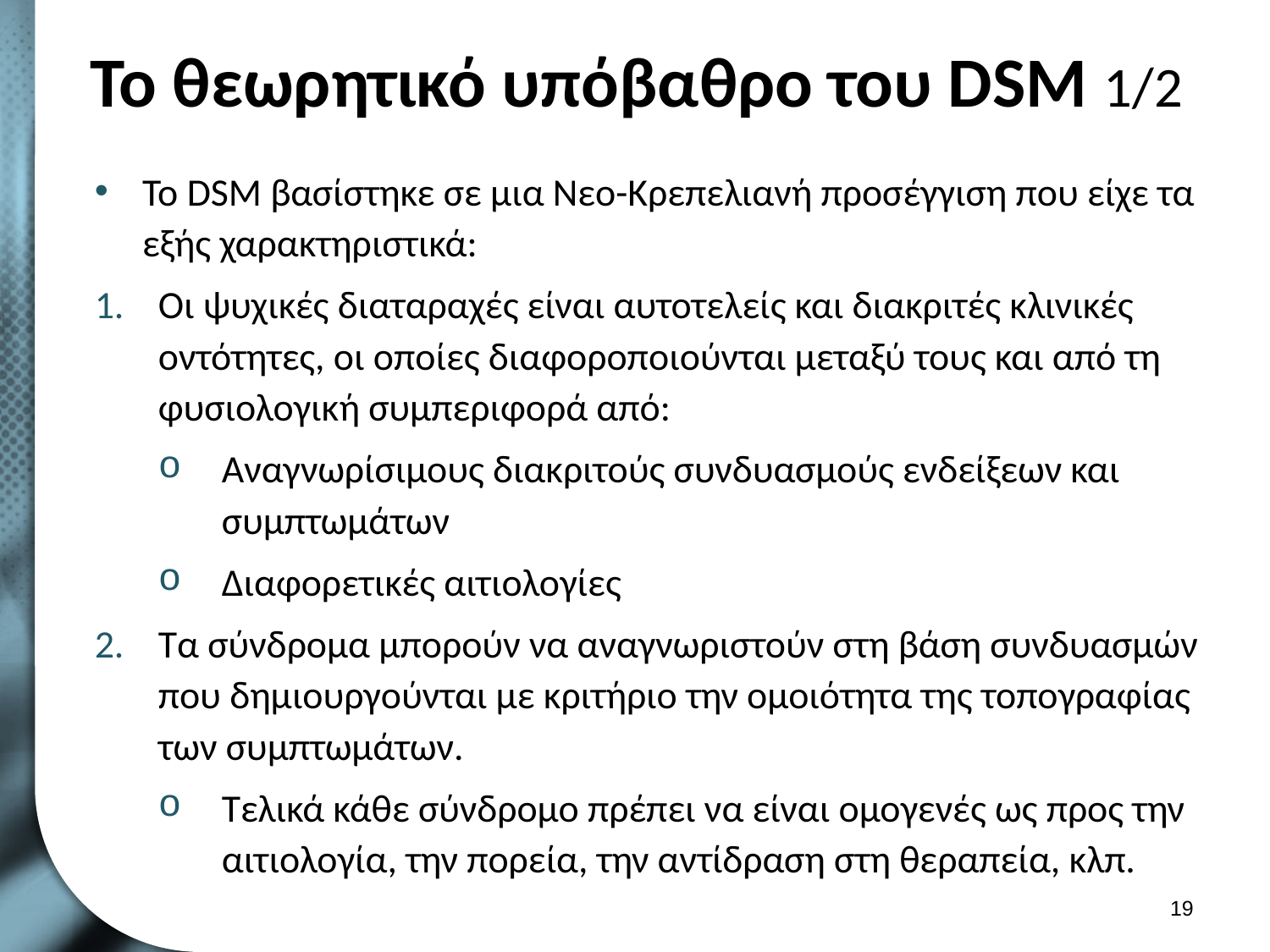

# Το θεωρητικό υπόβαθρο του DSM 1/2
Το DSM βασίστηκε σε μια Νεο-Κρεπελιανή προσέγγιση που είχε τα εξής χαρακτηριστικά:
Οι ψυχικές διαταραχές είναι αυτοτελείς και διακριτές κλινικές οντότητες, οι οποίες διαφοροποιούνται μεταξύ τους και από τη φυσιολογική συμπεριφορά από:
Αναγνωρίσιμους διακριτούς συνδυασμούς ενδείξεων και συμπτωμάτων
Διαφορετικές αιτιολογίες
Τα σύνδρομα μπορούν να αναγνωριστούν στη βάση συνδυασμών που δημιουργούνται με κριτήριο την ομοιότητα της τοπογραφίας των συμπτωμάτων.
Τελικά κάθε σύνδρομο πρέπει να είναι ομογενές ως προς την αιτιολογία, την πορεία, την αντίδραση στη θεραπεία, κλπ.
19